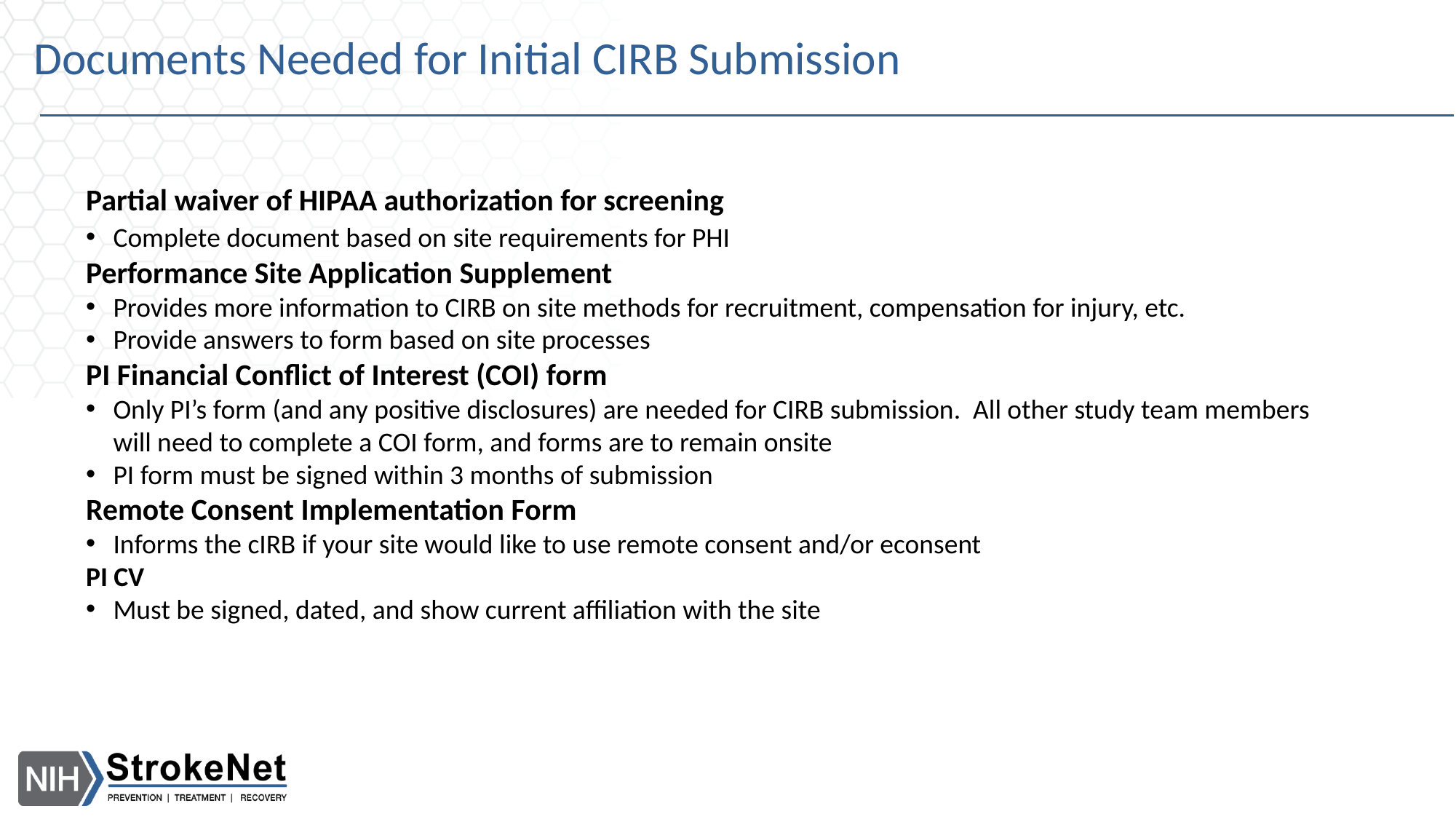

# Documents Needed for Initial CIRB Submission
Partial waiver of HIPAA authorization for screening
Complete document based on site requirements for PHI
Performance Site Application Supplement
Provides more information to CIRB on site methods for recruitment, compensation for injury, etc.
Provide answers to form based on site processes
PI Financial Conflict of Interest (COI) form
Only PI’s form (and any positive disclosures) are needed for CIRB submission.  All other study team members will need to complete a COI form, and forms are to remain onsite
PI form must be signed within 3 months of submission
Remote Consent Implementation Form
Informs the cIRB if your site would like to use remote consent and/or econsent
PI CV
Must be signed, dated, and show current affiliation with the site